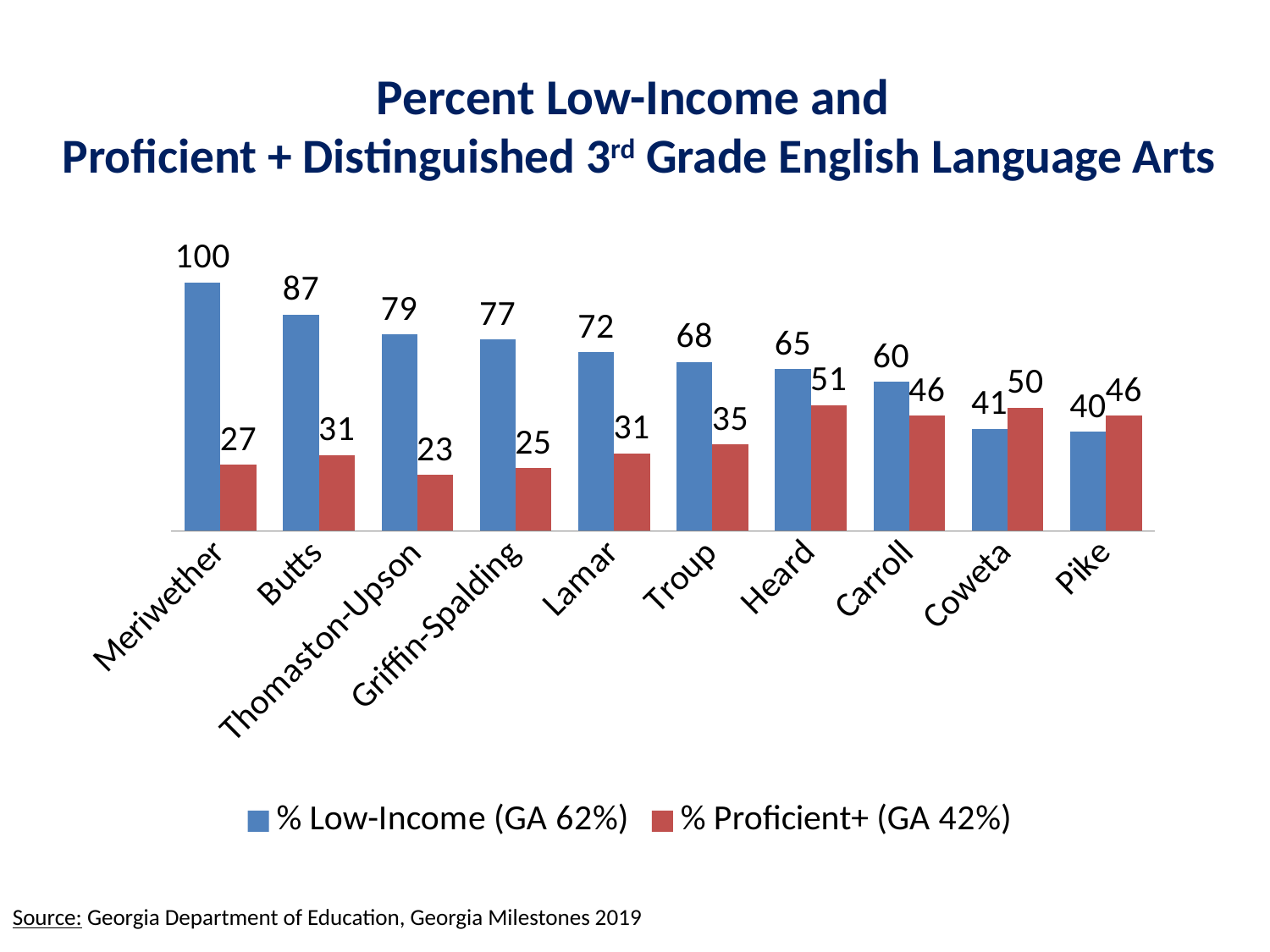

# Percent Low-Income and Proficient + Distinguished 3rd Grade English Language Arts

### Chart

| Category | % Low-Income (GA 62%) | % Proficient+ (GA 42%) |
|---|---|---|
| Meriwether | 100.0 | 26.5625 |
| Butts | 87.0 | 30.53435114503817 |
| Thomaston-Upson | 79.0 | 22.525597269624573 |
| Griffin-Spalding | 77.0 | 25.264550264550266 |
| Lamar | 72.0 | 31.25 |
| Troup | 68.0 | 34.68468468468468 |
| Heard | 65.0 | 50.6578947368421 |
| Carroll | 60.0 | 46.441605839416056 |
| Coweta | 41.0 | 49.578742709008424 |
| Pike | 40.0 | 46.42857142857143 |
Source: Georgia Department of Education, Georgia Milestones 2019